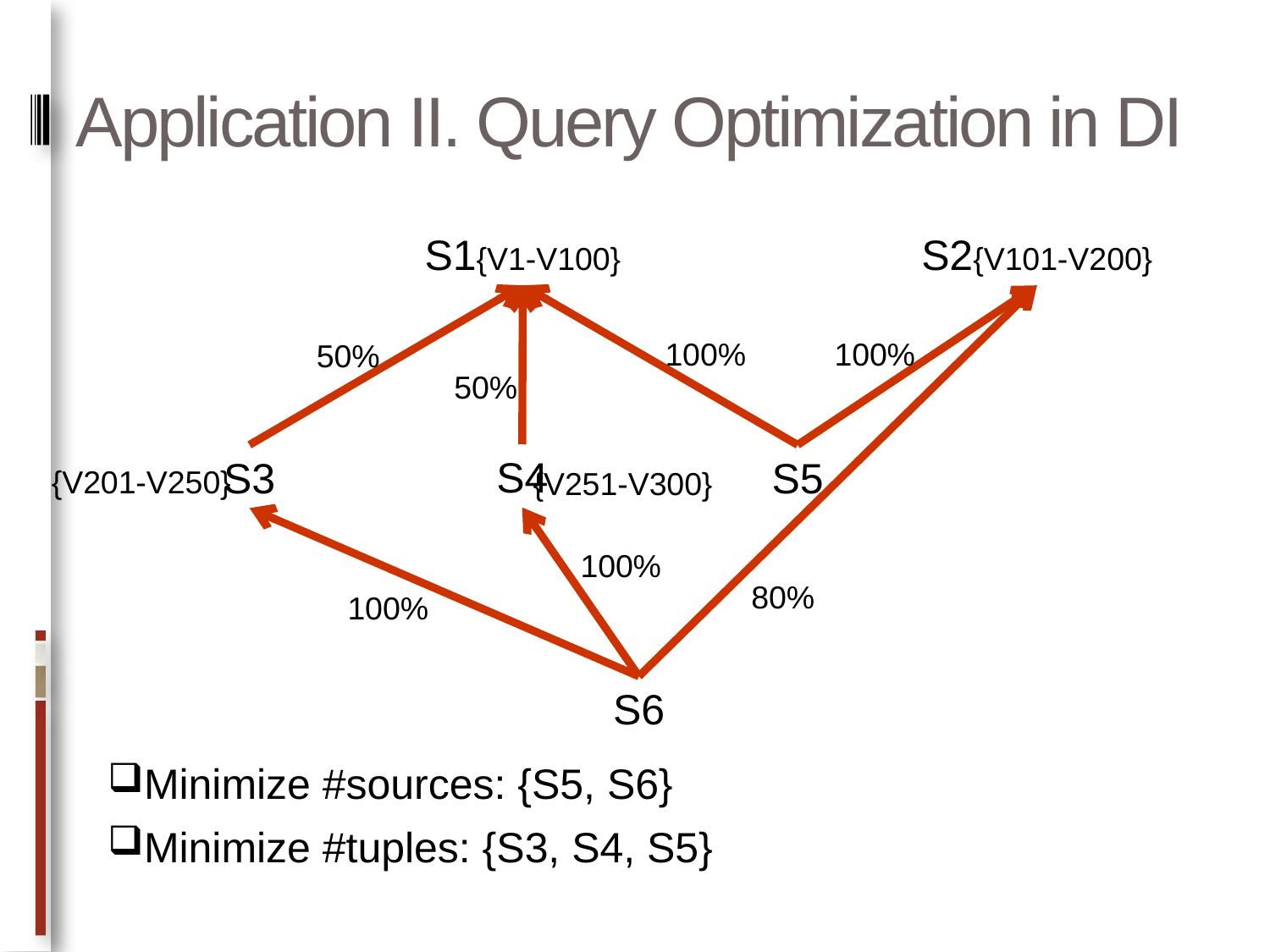

# Application II. Query Optimization in DI

S1{V1-V100}
S2{V101-V200}
100%
100%
50%
50%
S4
S3
S5
{V201-V250}
{V251-V300}
100%
80%
100%
S6
Minimize #sources: {S5, S6}
Minimize #tuples: {S3, S4, S5}